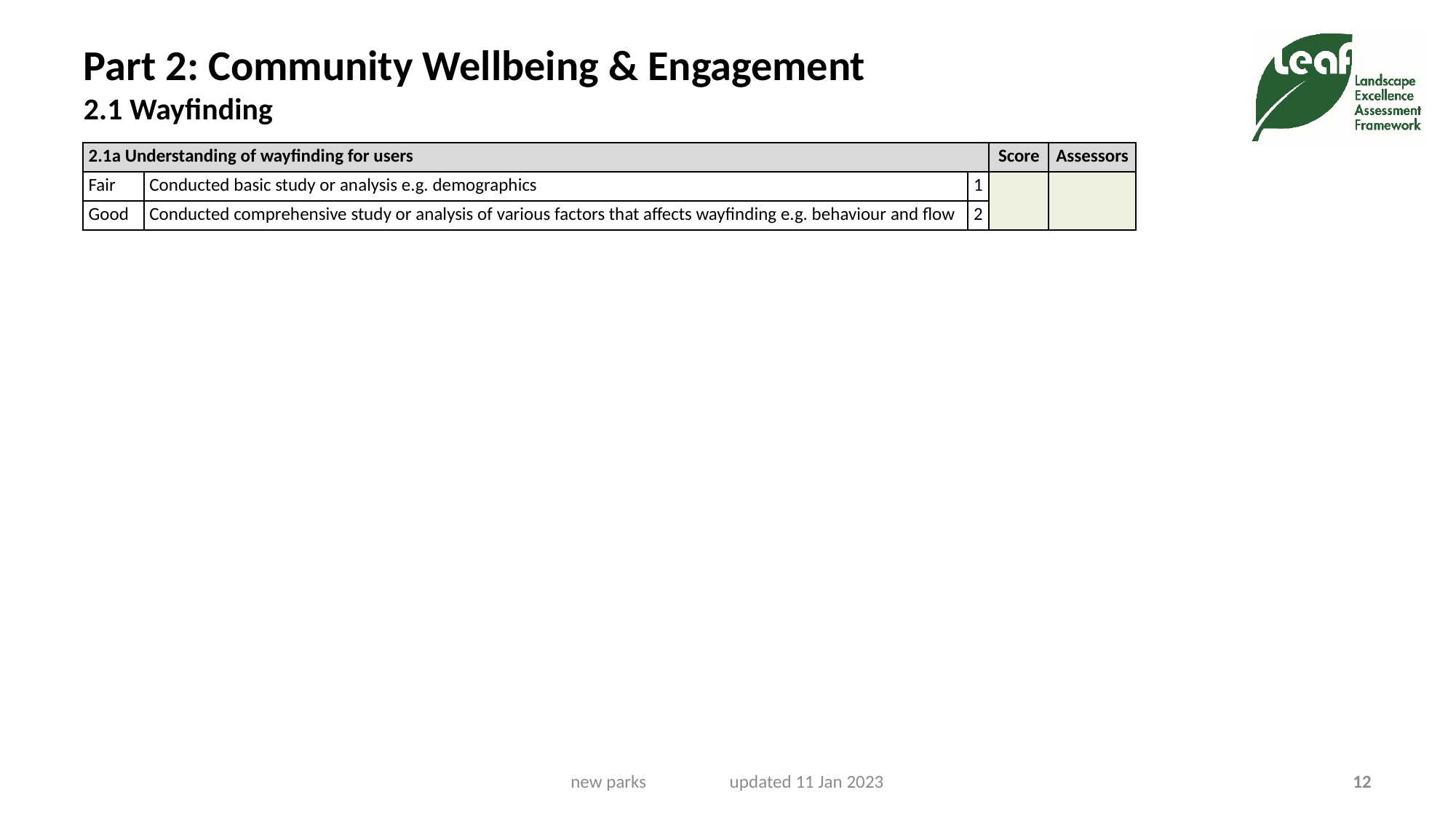

# Part 2: Community Wellbeing & Engagement 2.1 Wayfinding
| 2.1a Understanding of wayfinding for users |  |  | Score | Assessors |
| --- | --- | --- | --- | --- |
| Fair | Conducted basic study or analysis e.g. demographics | 1 |  |  |
| Good | Conducted comprehensive study or analysis of various factors that affects wayfinding e.g. behaviour and flow | 2 |  |  |

new parks                    updated 11 Jan 2023
12